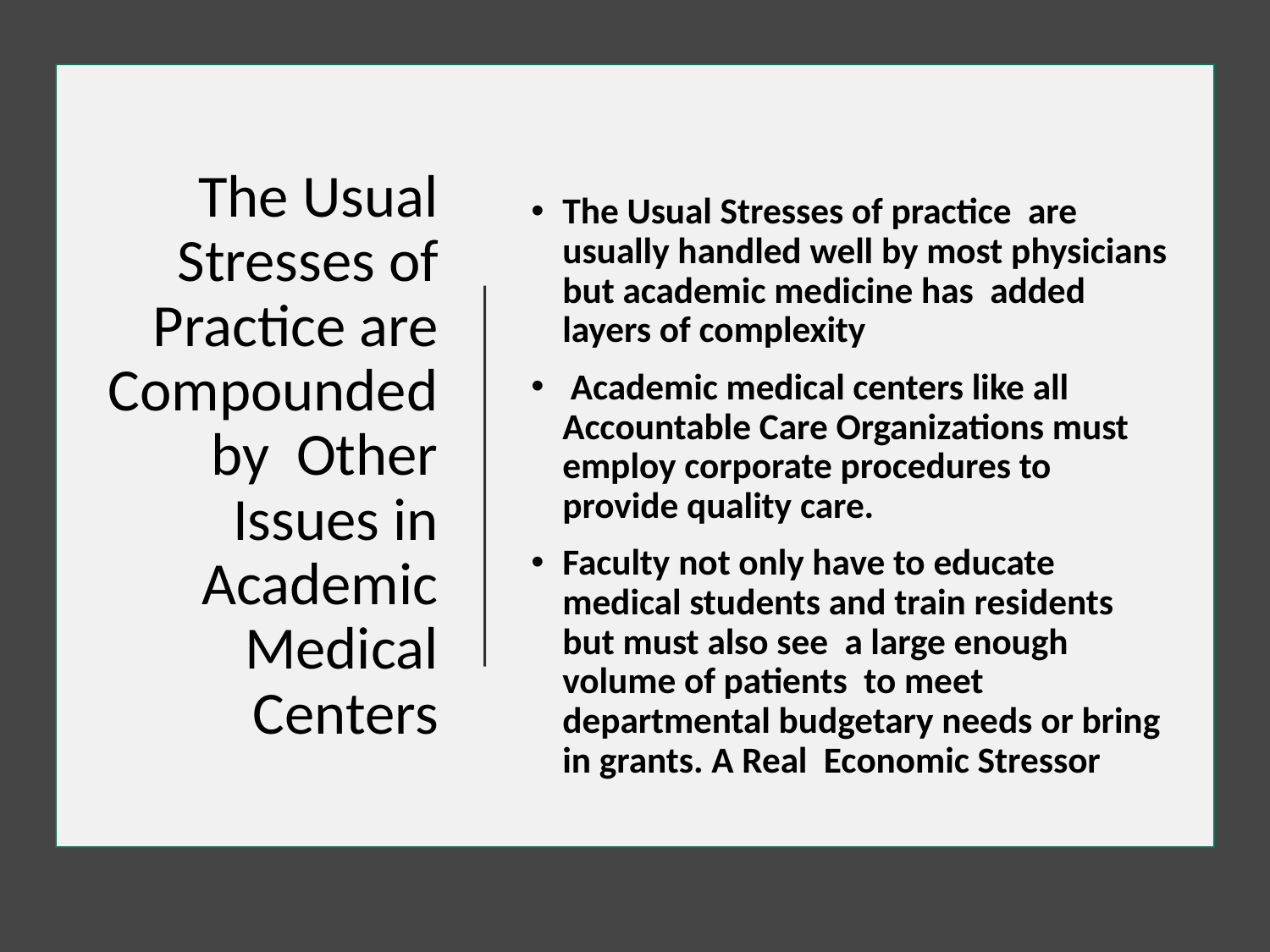

# The Usual Stresses of Practice are Compoundedby  Other Issues in Academic Medical Centers

The Usual Stresses of practice  are usually handled well by most physicians but academic medicine has  added layers of complexity
 Academic medical centers like all Accountable Care Organizations must  employ corporate procedures to  provide quality care.
Faculty not only have to educate medical students and train residents but must also see  a large enough volume of patients  to meet departmental budgetary needs or bring in grants. A Real  Economic Stressor